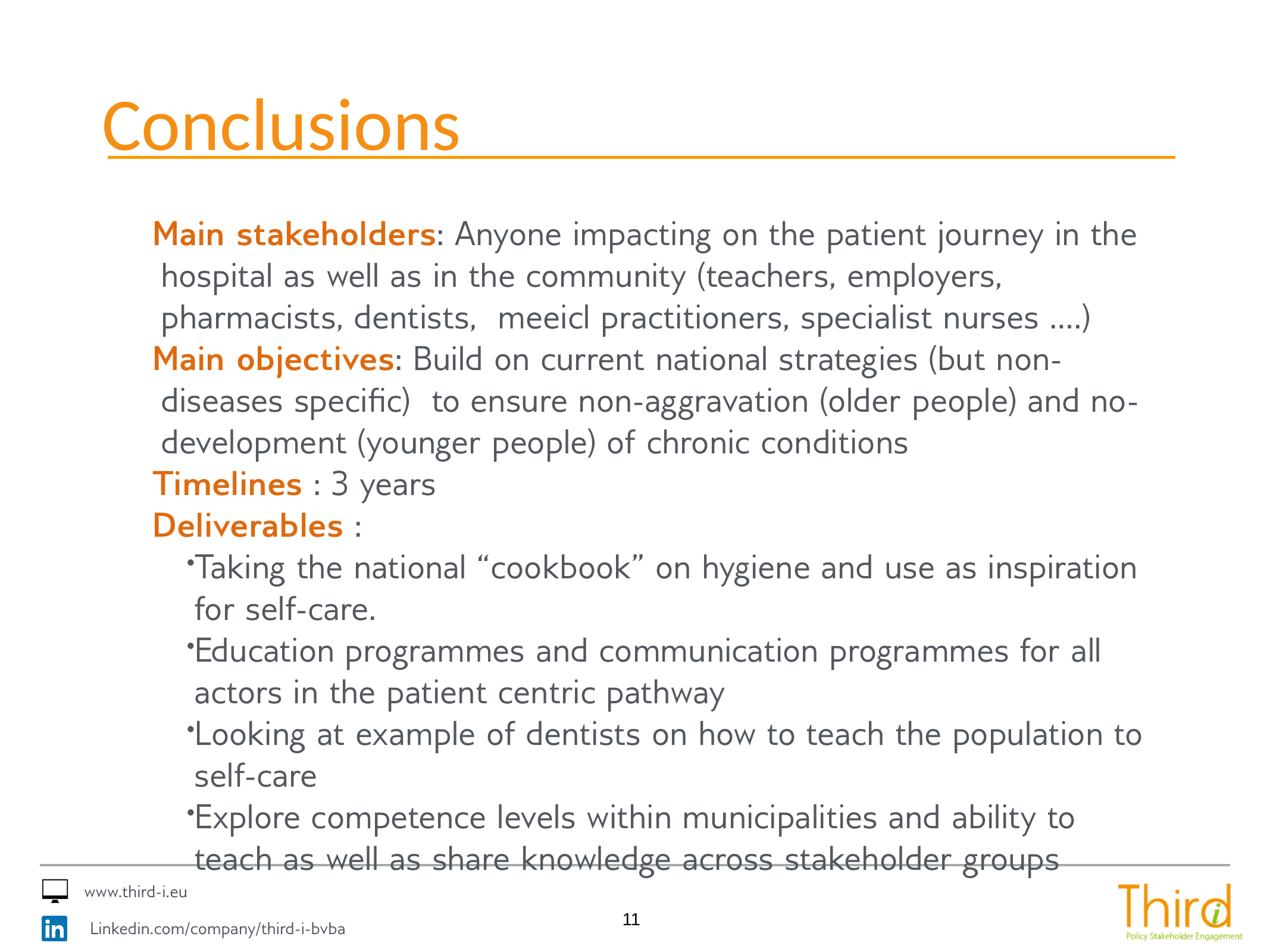

# Conclusions
Main stakeholders: Anyone impacting on the patient journey in the hospital as well as in the community (teachers, employers, pharmacists, dentists,  meeicl practitioners, specialist nurses ….)
Main objectives: Build on current national strategies (but non-diseases specific)  to ensure non-aggravation (older people) and no-development (younger people) of chronic conditions
Timelines : 3 years
Deliverables :
Taking the national “cookbook” on hygiene and use as inspiration for self-care.
Education programmes and communication programmes for all actors in the patient centric pathway
Looking at example of dentists on how to teach the population to self-care
Explore competence levels within municipalities and ability to teach as well as share knowledge across stakeholder groups
11